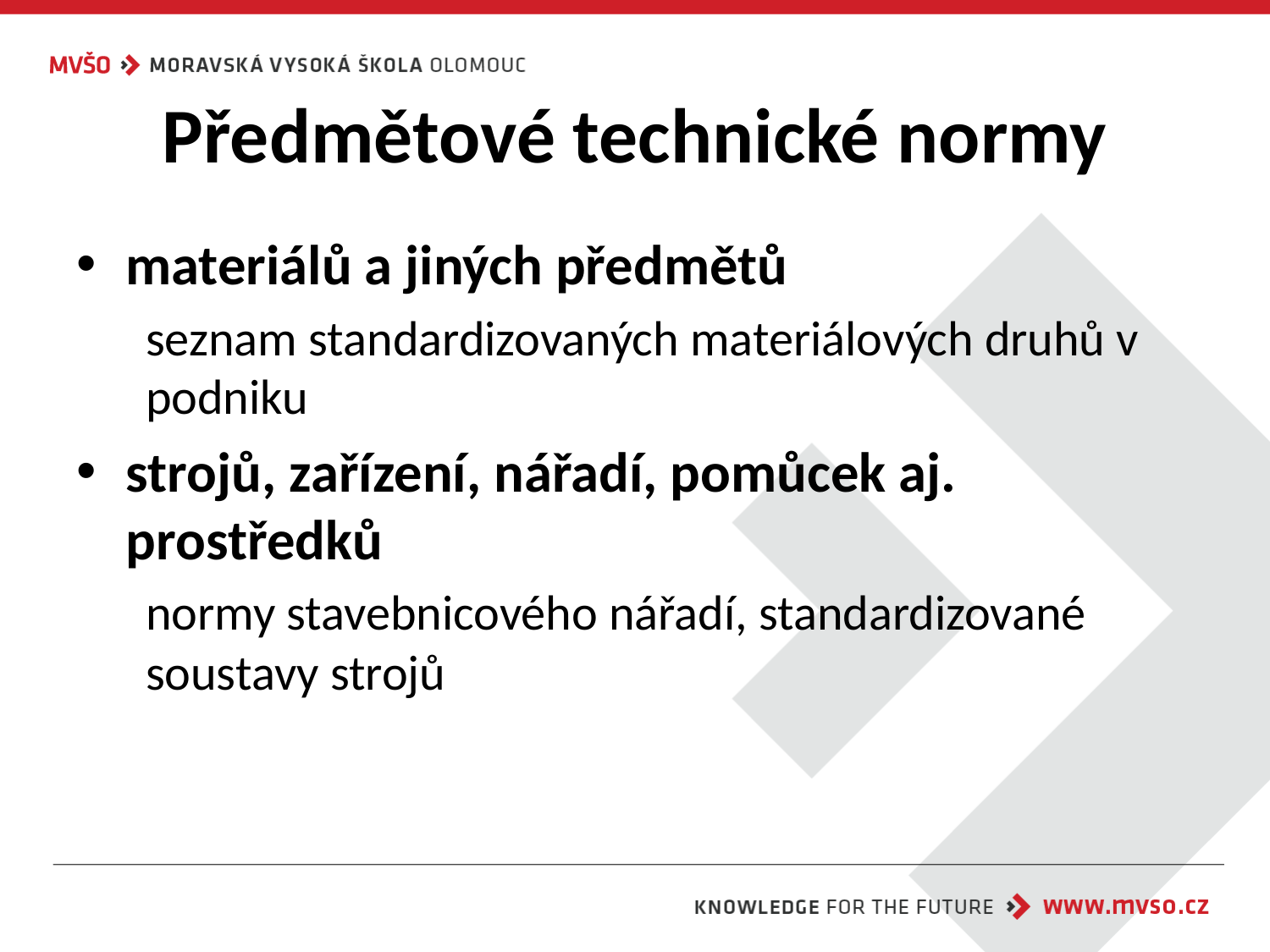

# Předmětové technické normy
materiálů a jiných předmětů
seznam standardizovaných materiálových druhů v podniku
strojů, zařízení, nářadí, pomůcek aj. prostředků
normy stavebnicového nářadí, standardizované soustavy strojů